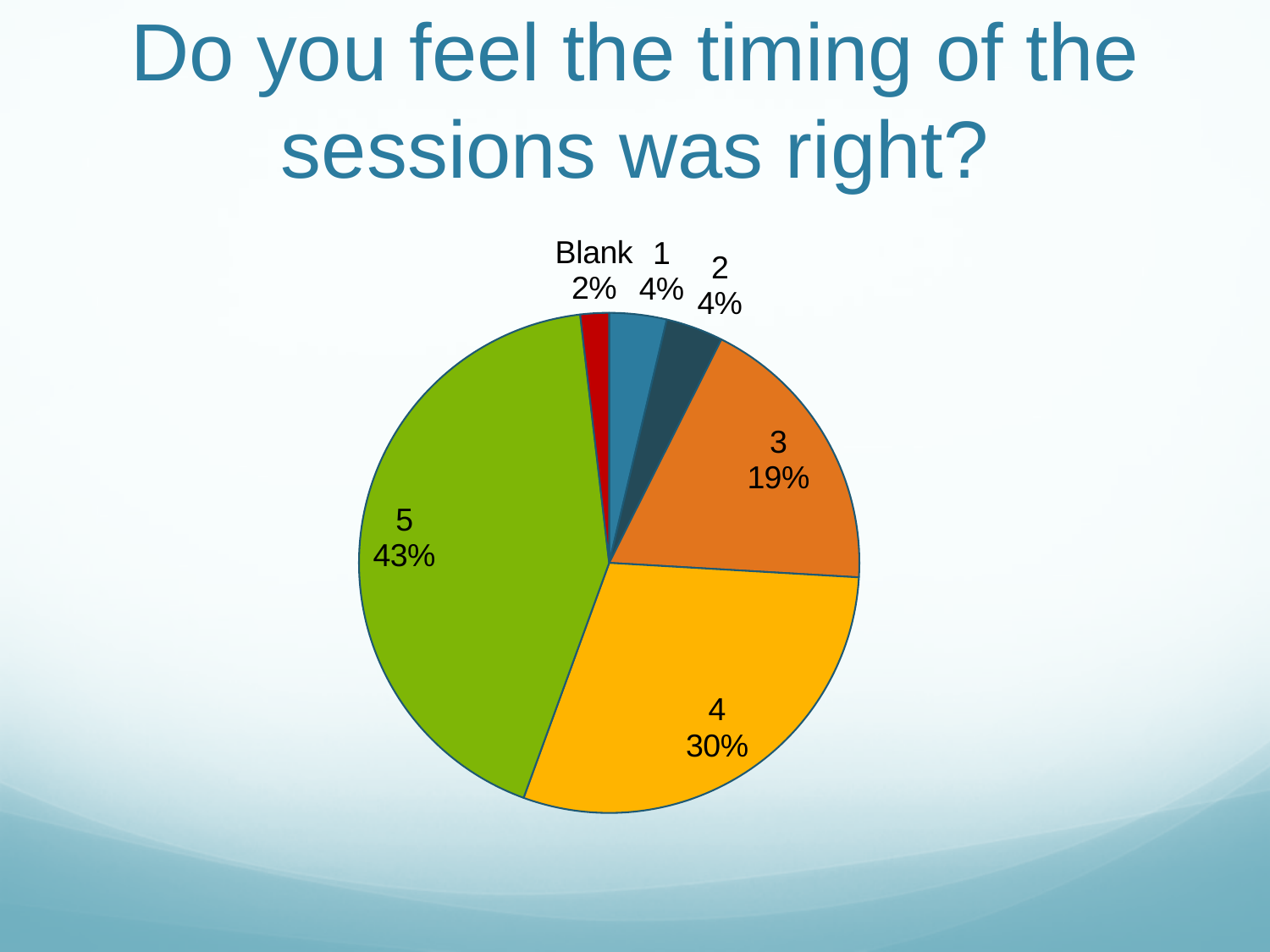

# Do you feel the timing of the sessions was right?

### Chart

| Category |  |
|---|---|
| 1 | 3.703703703703703 |
| 2 | 3.703703703703703 |
| 3 | 18.51851851851852 |
| 4 | 29.62962962962963 |
| 5 | 42.5925925925926 |
| Blank | 1.851851851851852 |